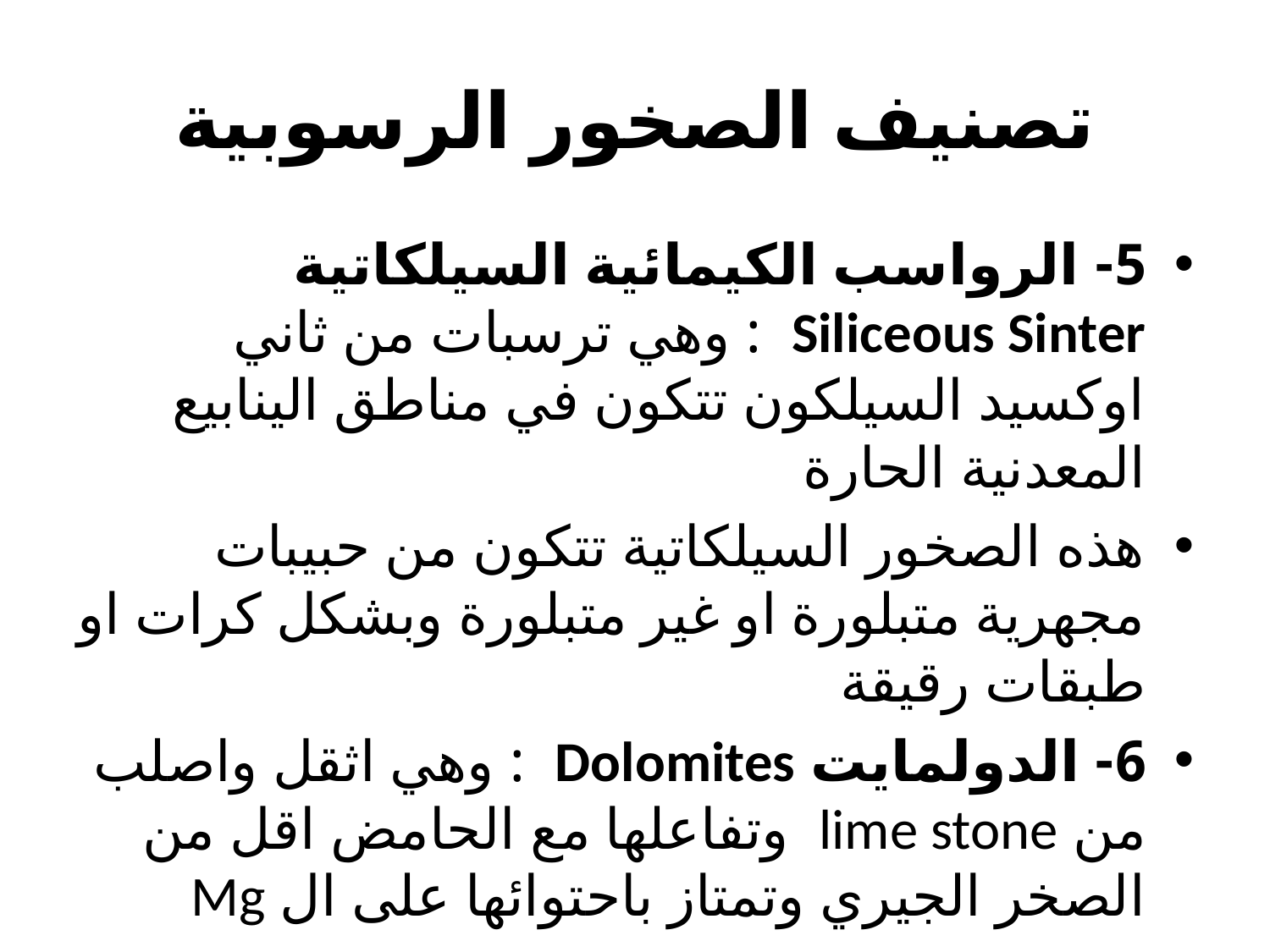

# تصنيف الصخور الرسوبية
5- الرواسب الكيمائية السيلكاتية Siliceous Sinter  : وهي ترسبات من ثاني اوكسيد السيلكون تتكون في مناطق الينابيع المعدنية الحارة
هذه الصخور السيلكاتية تتكون من حبيبات مجهرية متبلورة او غير متبلورة وبشكل كرات او طبقات رقيقة
6- الدولمايت Dolomites  : وهي اثقل واصلب من lime stone  وتفاعلها مع الحامض اقل من الصخر الجيري وتمتاز باحتوائها على ال Mg